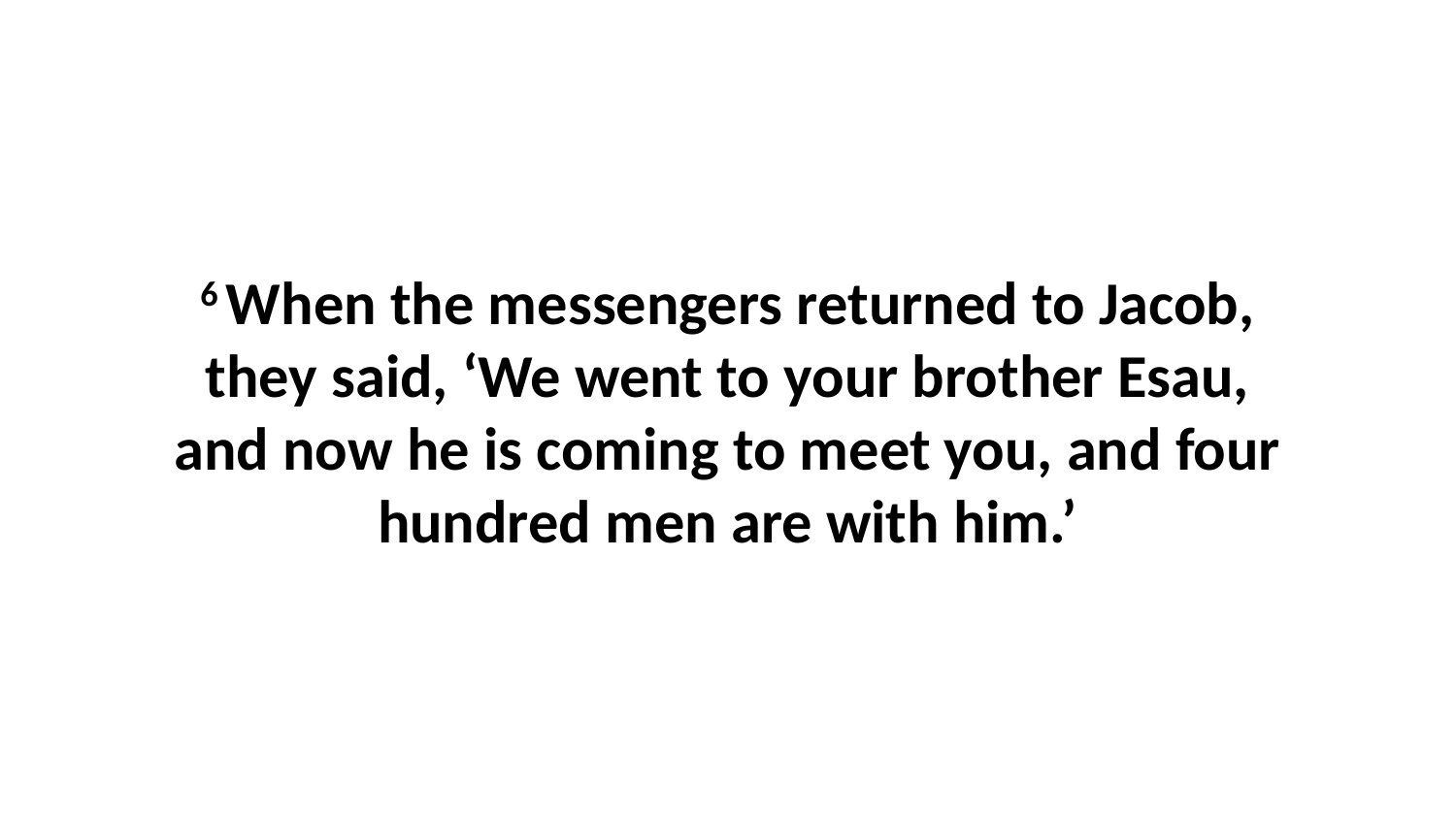

6 When the messengers returned to Jacob, they said, ‘We went to your brother Esau, and now he is coming to meet you, and four hundred men are with him.’